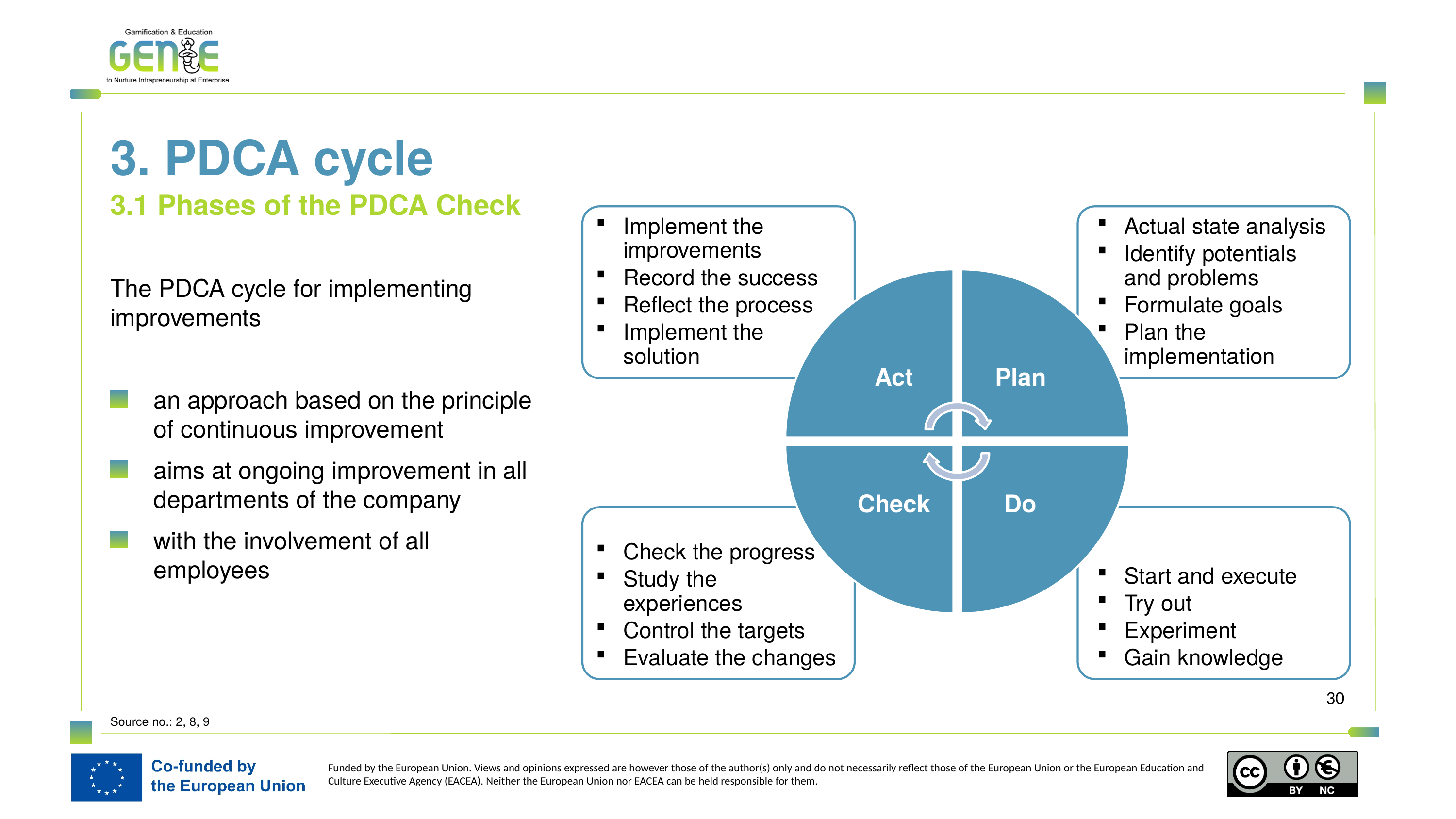

3. PDCA cycle
3.1 Phases of the PDCA Check
Implement the improvements
Record the success
Reflect the process
Implement the solution
Actual state analysis
Identify potentials and problems
Formulate goals
Plan the implementation
The PDCA cycle for implementing
improvements

an approach based on the principle of continuous improvement
aims at ongoing improvement in all departments of the company
with the involvement of all employees

Act

Plan

Check

Do
Check the progress
Study the experiences
Control the targets
Evaluate the changes
Start and execute
Try out
Experiment
Gain knowledge
Source no.: 2, 8, 9